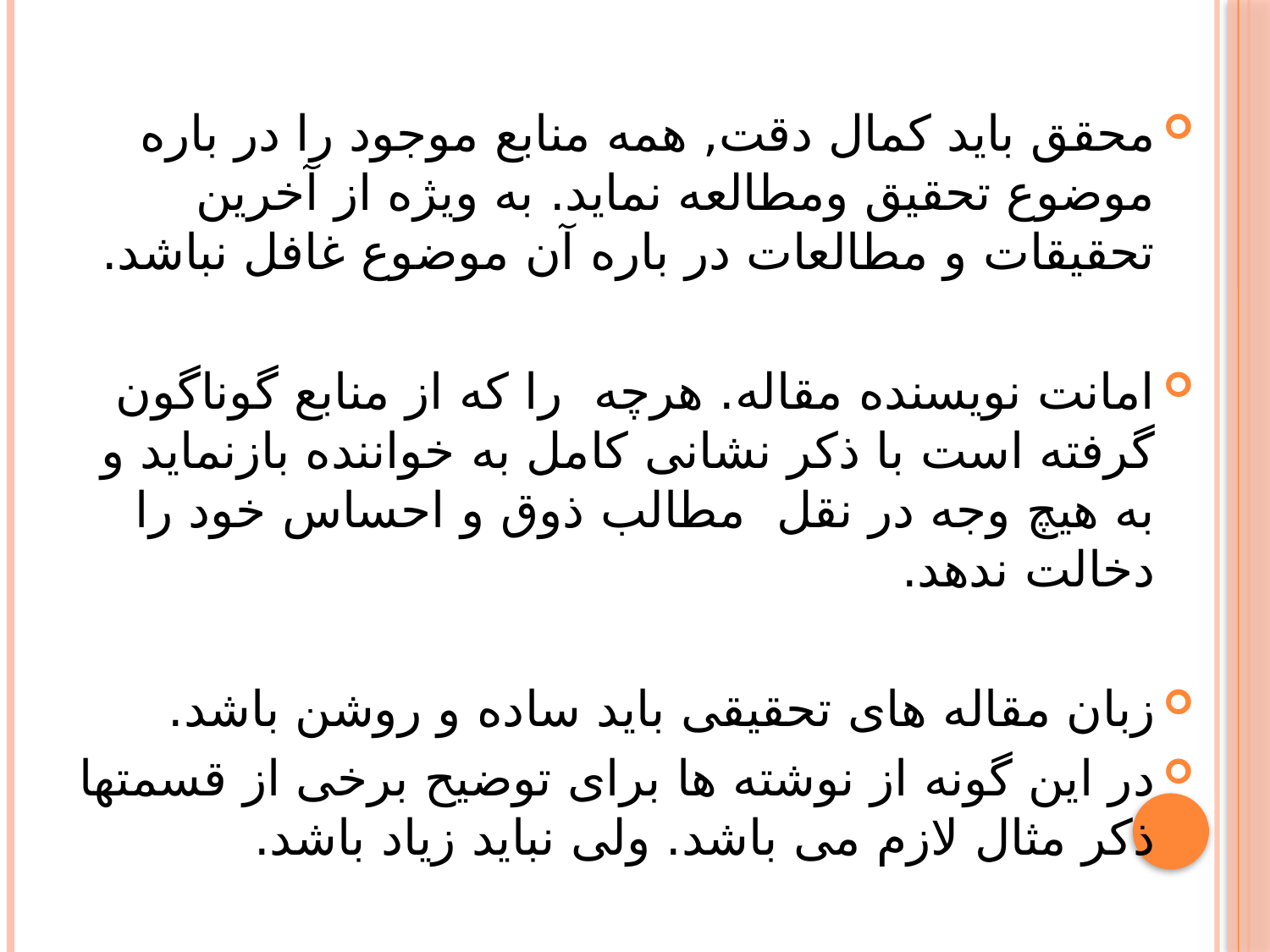

محقق باید کمال دقت, همه منابع موجود را در باره موضوع تحقیق ومطالعه نماید. به ویژه از آخرین تحقیقات و مطالعات در باره آن موضوع غافل نباشد.

امانت نویسنده مقاله. هرچه  را که از منابع گوناگون گرفته است با ذکر نشانی کامل به خواننده بازنماید و به هیچ وجه در نقل  مطالب ذوق و احساس خود را دخالت ندهد.

زبان مقاله های تحقیقی باید ساده و روشن باشد.
در این گونه از نوشته ها برای توضیح برخی از قسمتها ذکر مثال لازم می باشد. ولی نباید زیاد باشد.